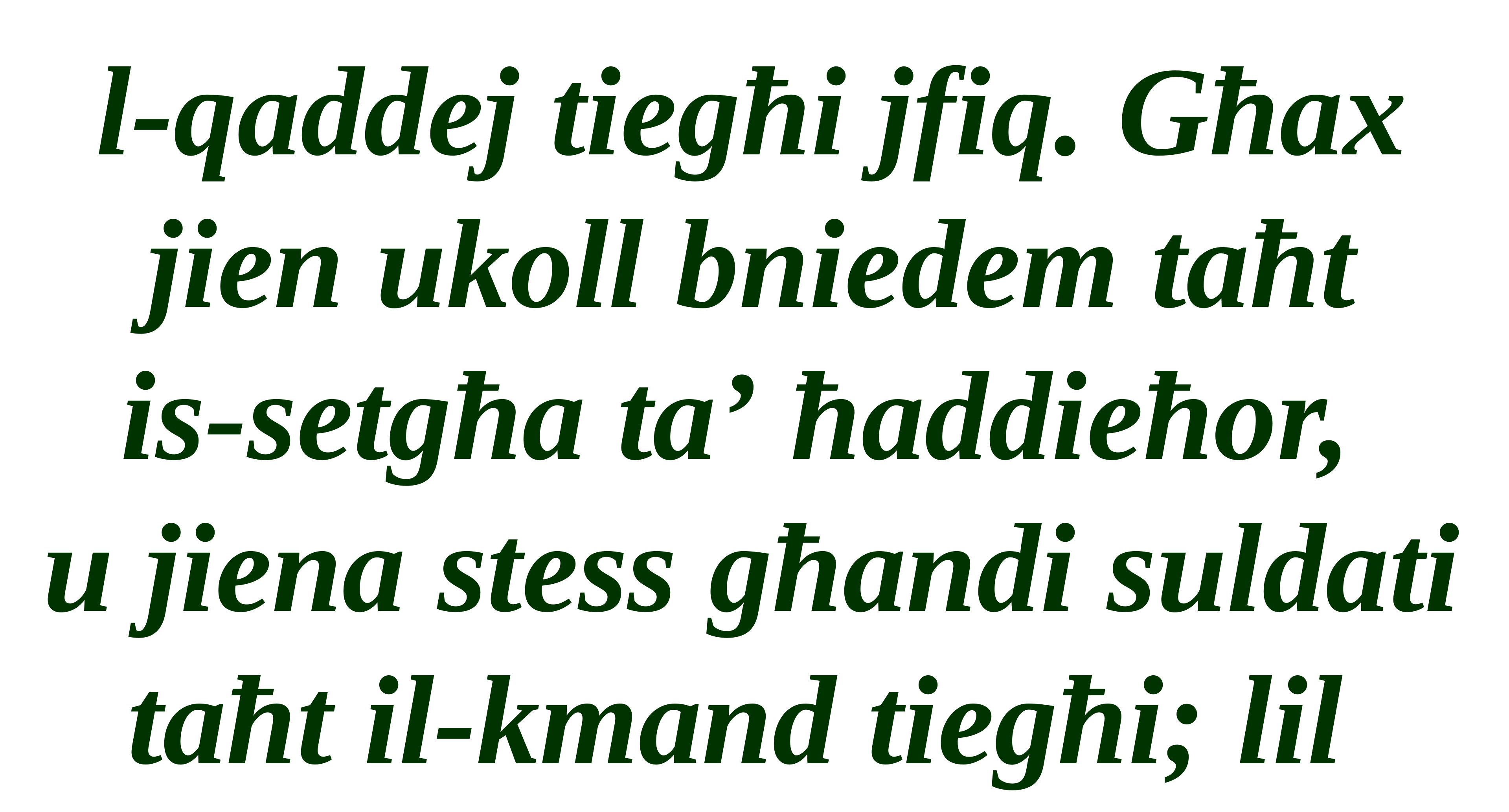

l-qaddej tiegħi jfiq. Għax jien ukoll bniedem taħt
is-setgħa ta’ ħaddieħor,
u jiena stess għandi suldati taħt il-kmand tiegħi; lil